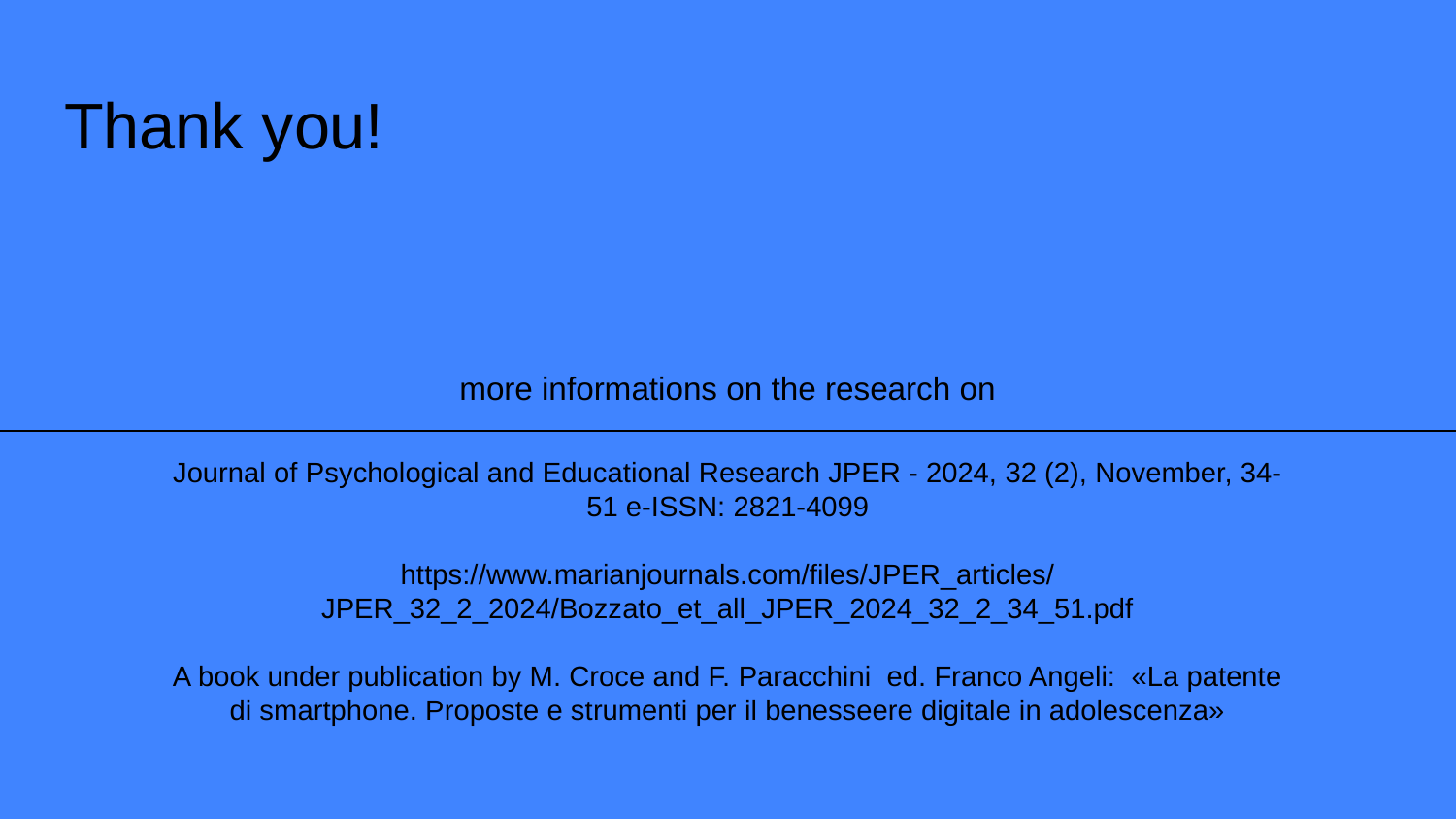

# more informations on the research on
Journal of Psychological and Educational Research JPER - 2024, 32 (2), November, 34-51 e-ISSN: 2821-4099

https://www.marianjournals.com/files/JPER_articles/
JPER_32_2_2024/Bozzato_et_all_JPER_2024_32_2_34_51.pdf

A book under publication by M. Croce and F. Paracchini  ed. Franco Angeli:  «La patente di smartphone. Proposte e strumenti per il benesseere digitale in adolescenza»